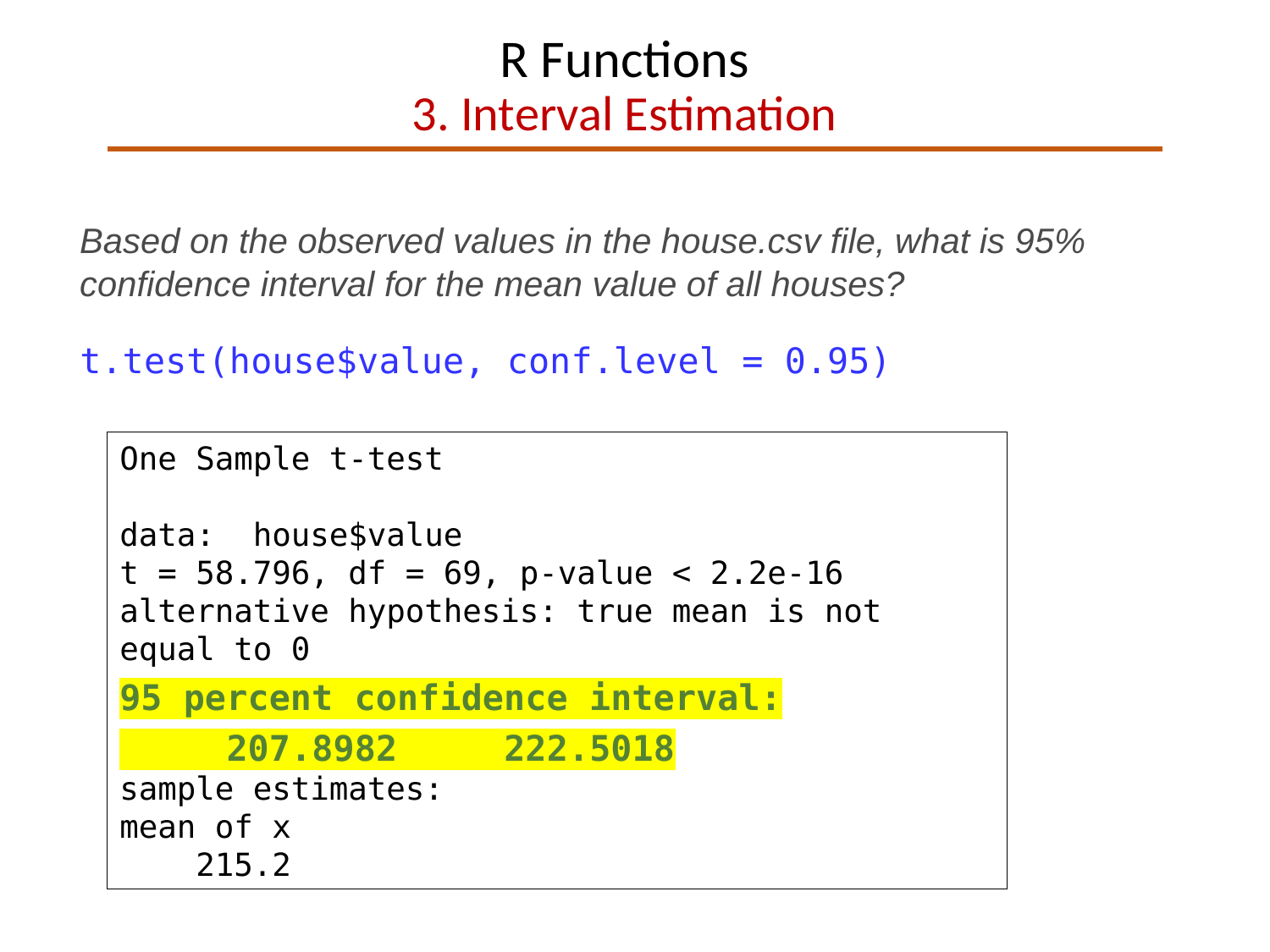

# R Functions 3. Interval Estimation
Based on the observed values in the house.csv file, what is 95% confidence interval for the mean value of all houses?

t.test(house$value, conf.level = 0.95)
One Sample t-test

data:  house$value
t = 58.796, df = 69, p-value < 2.2e-16
alternative hypothesis: true mean is not equal to 0
95 percent confidence interval:
     207.8982     222.5018
sample estimates:
mean of x
    215.2
Fact-based decisions